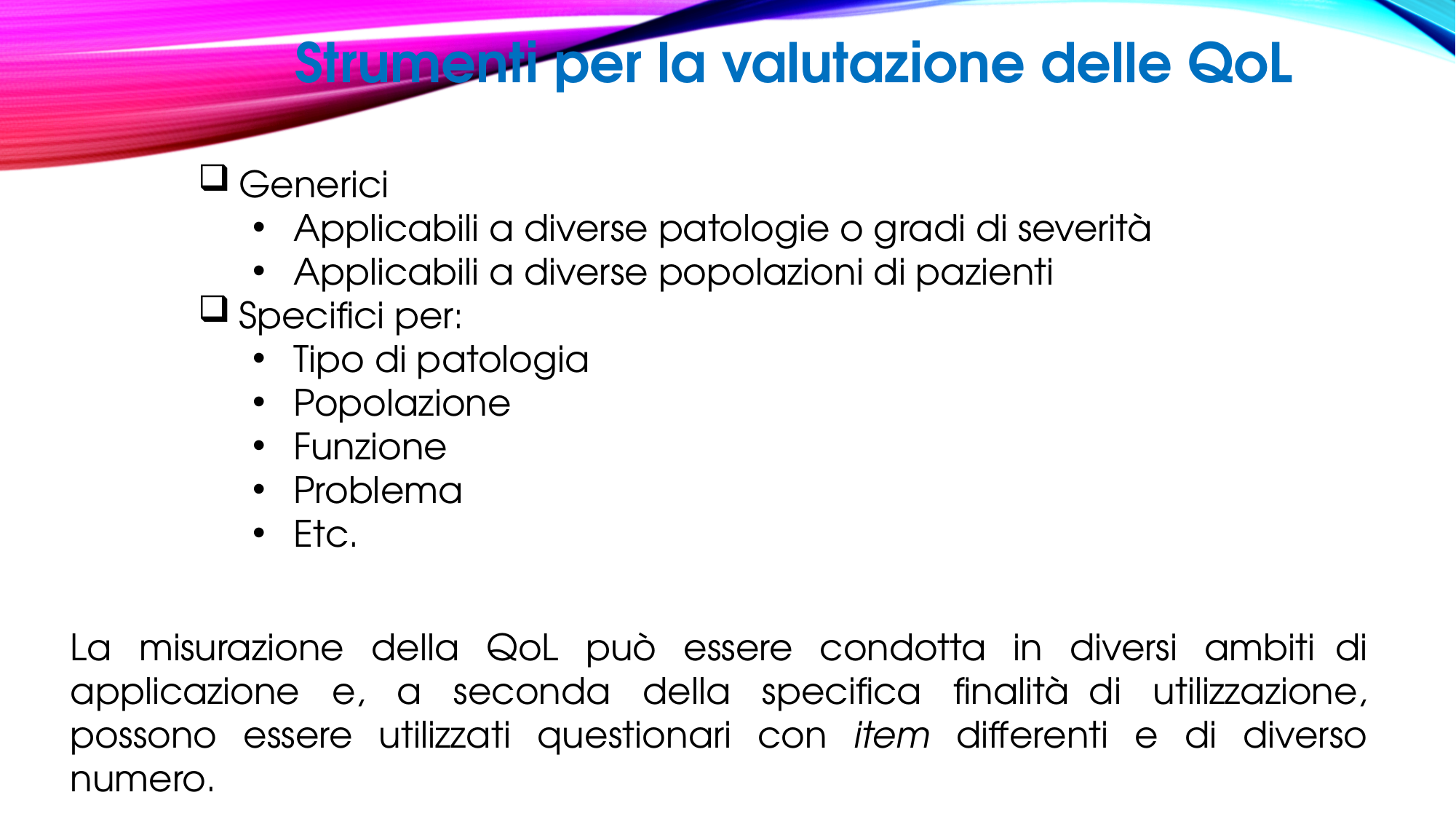

Strumenti per la valutazione delle QoL
Generici
Applicabili a diverse patologie o gradi di severità
Applicabili a diverse popolazioni di pazienti
Specifici per:
Tipo di patologia
Popolazione
Funzione
Problema
Etc.
La misurazione della QoL può essere condotta in diversi ambiti  di applicazione e, a seconda della specifica finalità  di utilizzazione, possono essere utilizzati questionari con item differenti e di diverso numero.